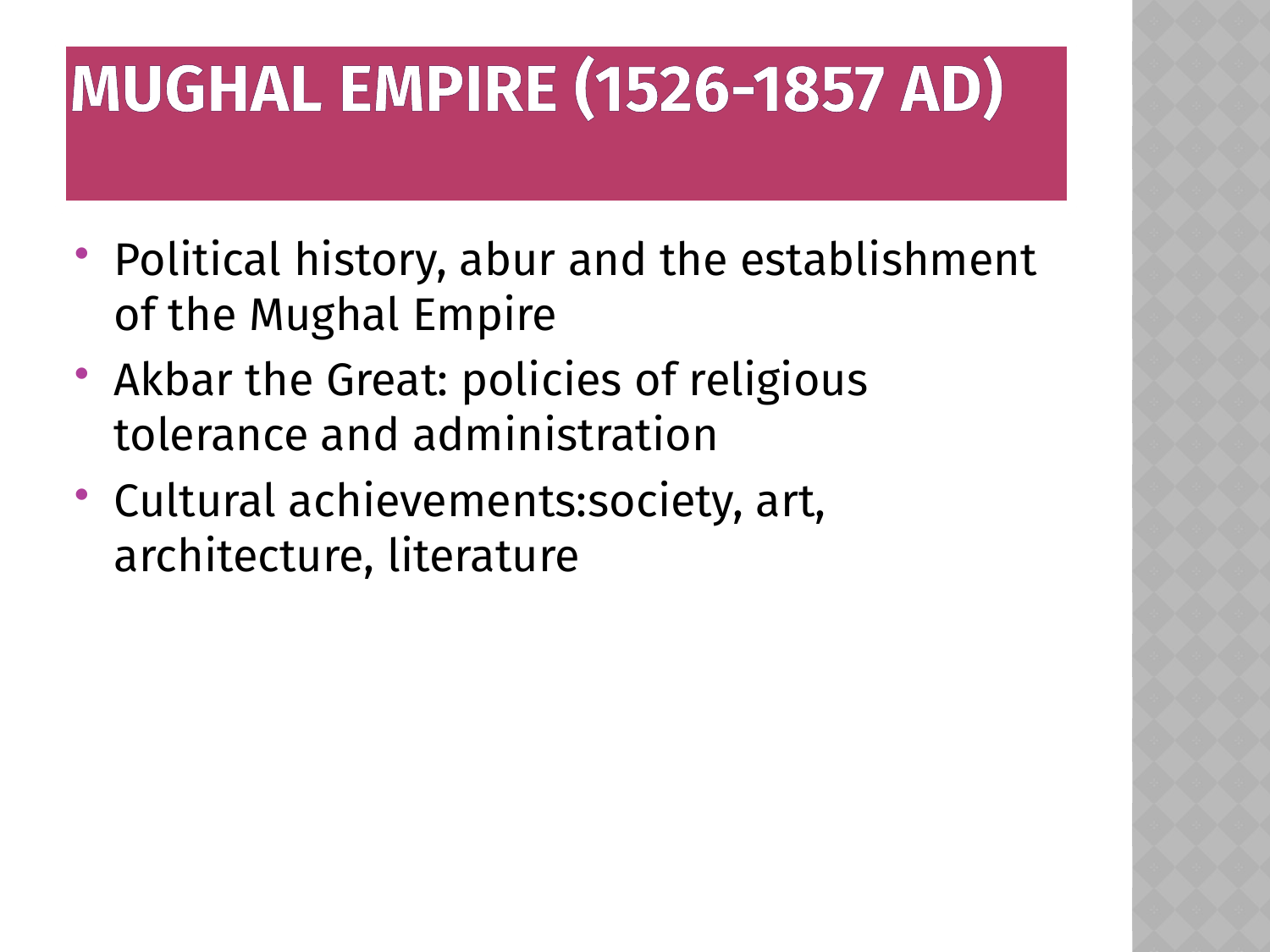

# Mughal Empire (1526-1857 AD)
Political history, abur and the establishment of the Mughal Empire
Akbar the Great: policies of religious tolerance and administration
Cultural achievements:society, art, architecture, literature